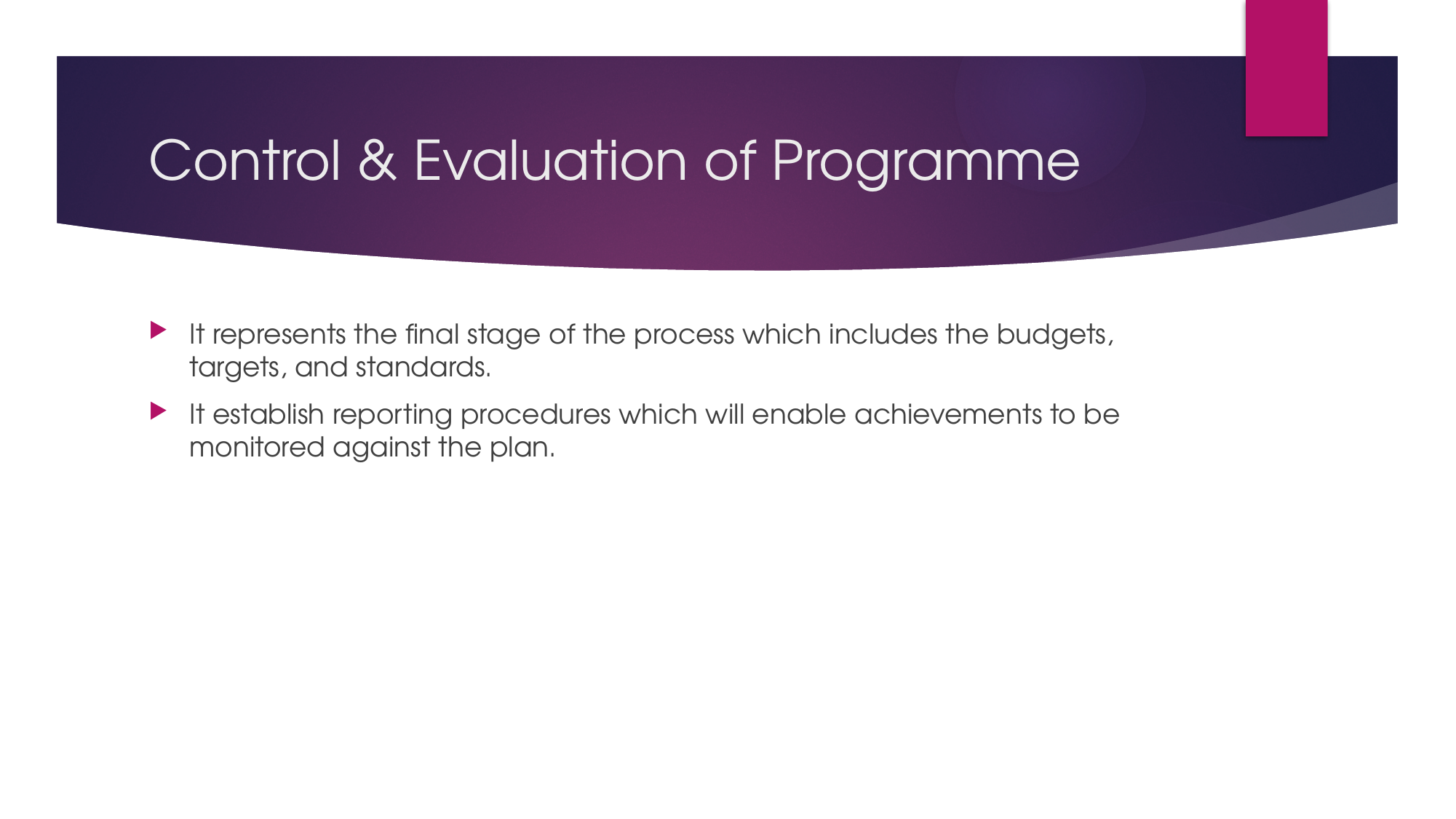

# Control & Evaluation of Programme
It represents the final stage of the process which includes the budgets, targets, and standards.
It establish reporting procedures which will enable achievements to be monitored against the plan.